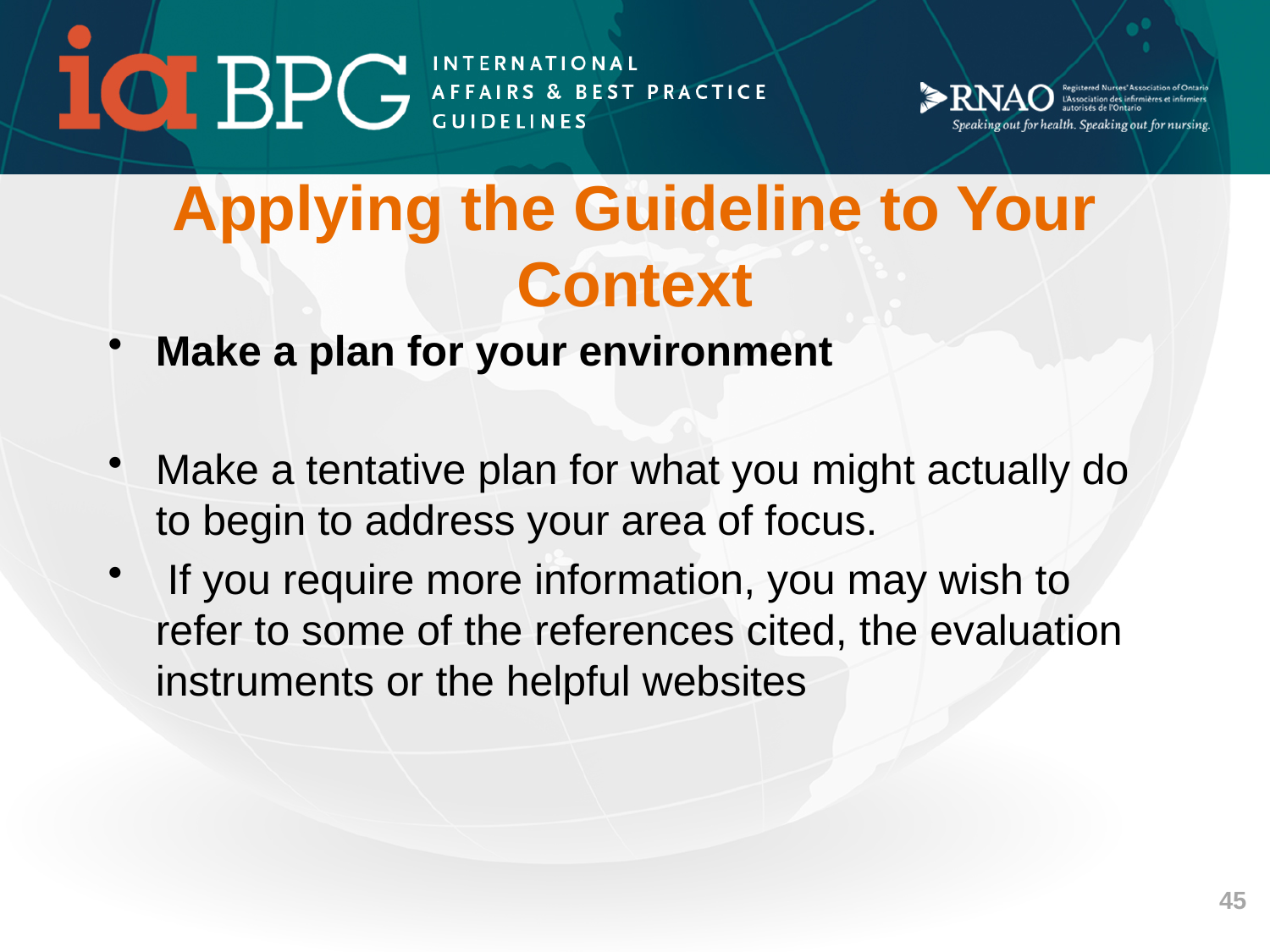

# Applying the Guideline to Your Context
Make a plan for your environment

Make a tentative plan for what you might actually do to begin to address your area of focus.
 If you require more information, you may wish to refer to some of the references cited, the evaluation instruments or the helpful websites
45